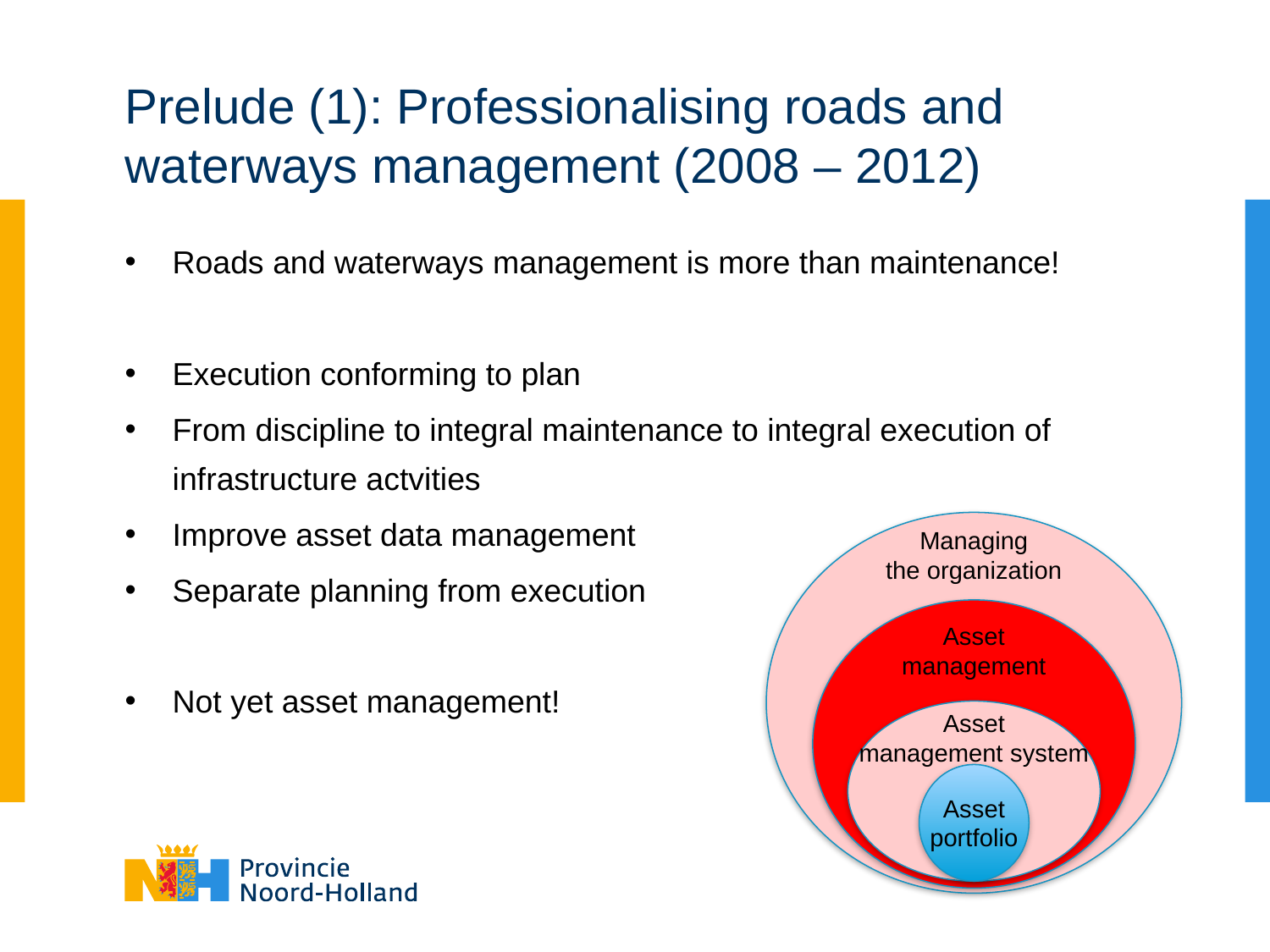

# Prelude (1): Professionalising roads and waterways management (2008 – 2012)
Roads and waterways management is more than maintenance!

Execution conforming to plan
From discipline to integral maintenance to integral execution of infrastructure actvities
Improve asset data management
Separate planning from execution

Not yet asset management!

Managing
the organization

Asset management

Asset
management system

Asset
portfolio